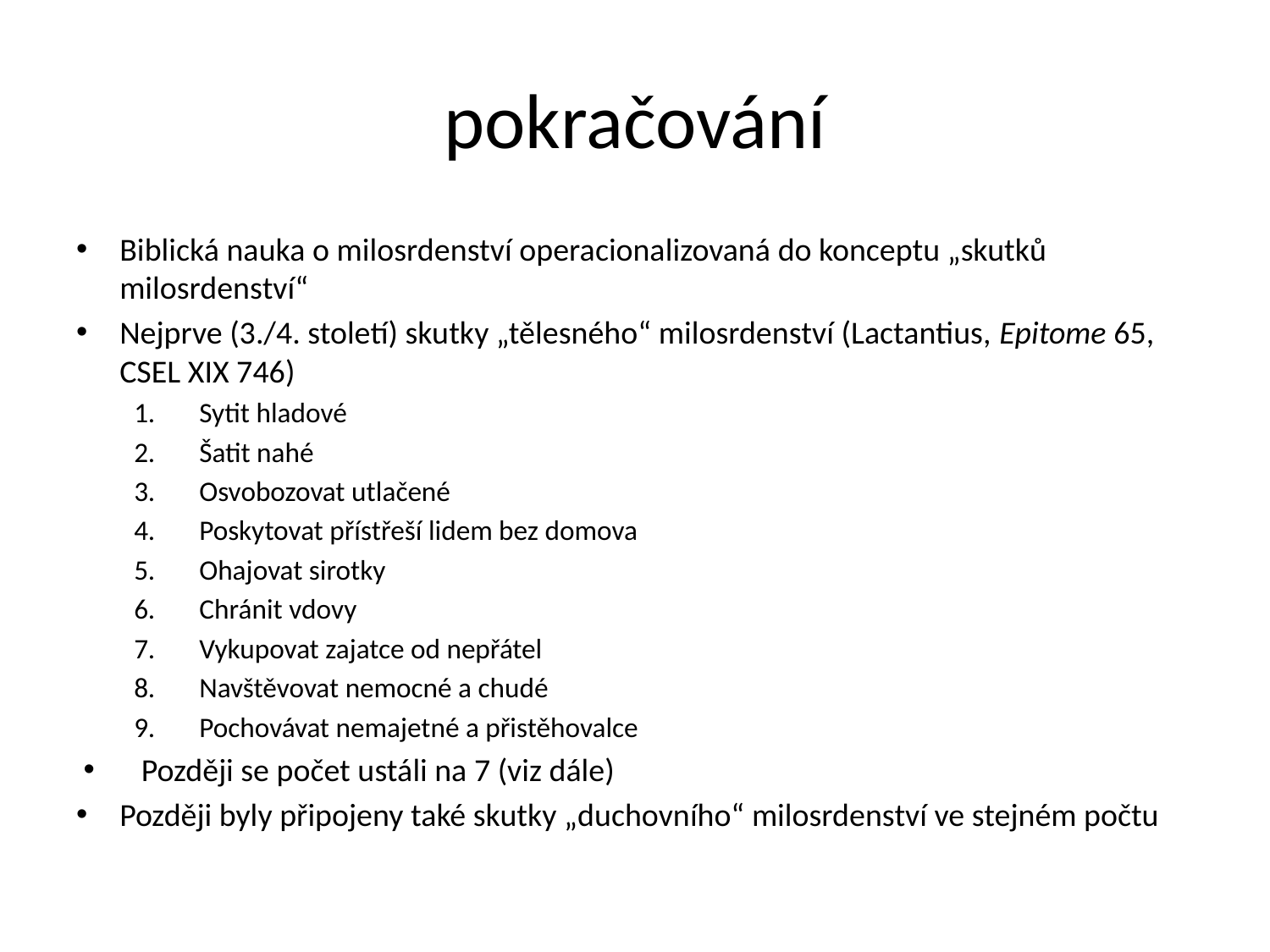

# pokračování
Biblická nauka o milosrdenství operacionalizovaná do konceptu „skutků milosrdenství“
Nejprve (3./4. století) skutky „tělesného“ milosrdenství (Lactantius, Epitome 65, CSEL XIX 746)
Sytit hladové
Šatit nahé
Osvobozovat utlačené
Poskytovat přístřeší lidem bez domova
Ohajovat sirotky
Chránit vdovy
Vykupovat zajatce od nepřátel
Navštěvovat nemocné a chudé
Pochovávat nemajetné a přistěhovalce
Později se počet ustáli na 7 (viz dále)
Později byly připojeny také skutky „duchovního“ milosrdenství ve stejném počtu